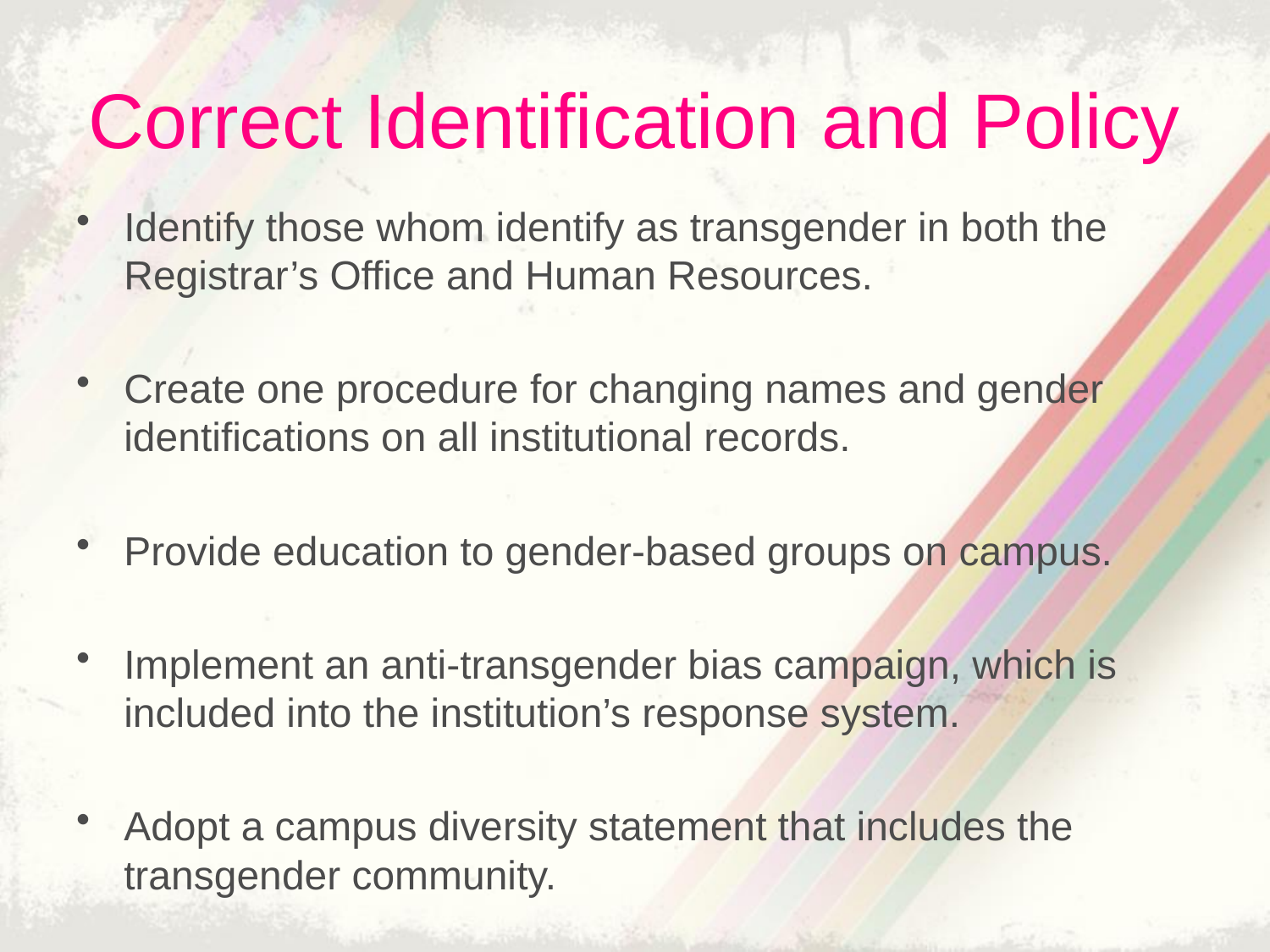

# Correct Identification and Policy
Identify those whom identify as transgender in both the Registrar’s Office and Human Resources.

Create one procedure for changing names and gender identifications on all institutional records.

Provide education to gender-based groups on campus.

Implement an anti-transgender bias campaign, which is included into the institution’s response system.

Adopt a campus diversity statement that includes the transgender community.